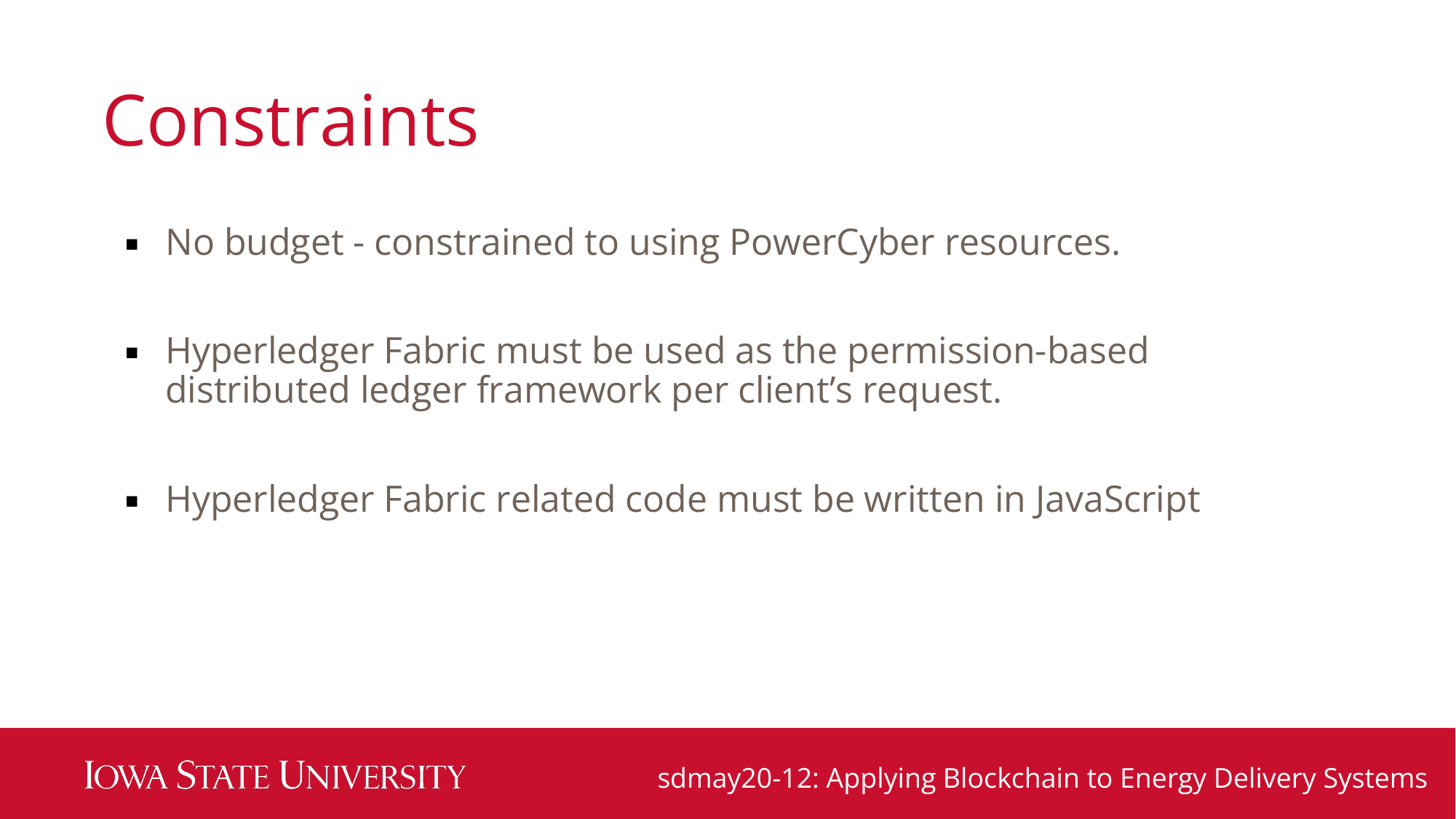

# Constraints
No budget - constrained to using PowerCyber resources.

Hyperledger Fabric must be used as the permission-based distributed ledger framework per client’s request.

Hyperledger Fabric related code must be written in JavaScript
sdmay20-12: Applying Blockchain to Energy Delivery Systems